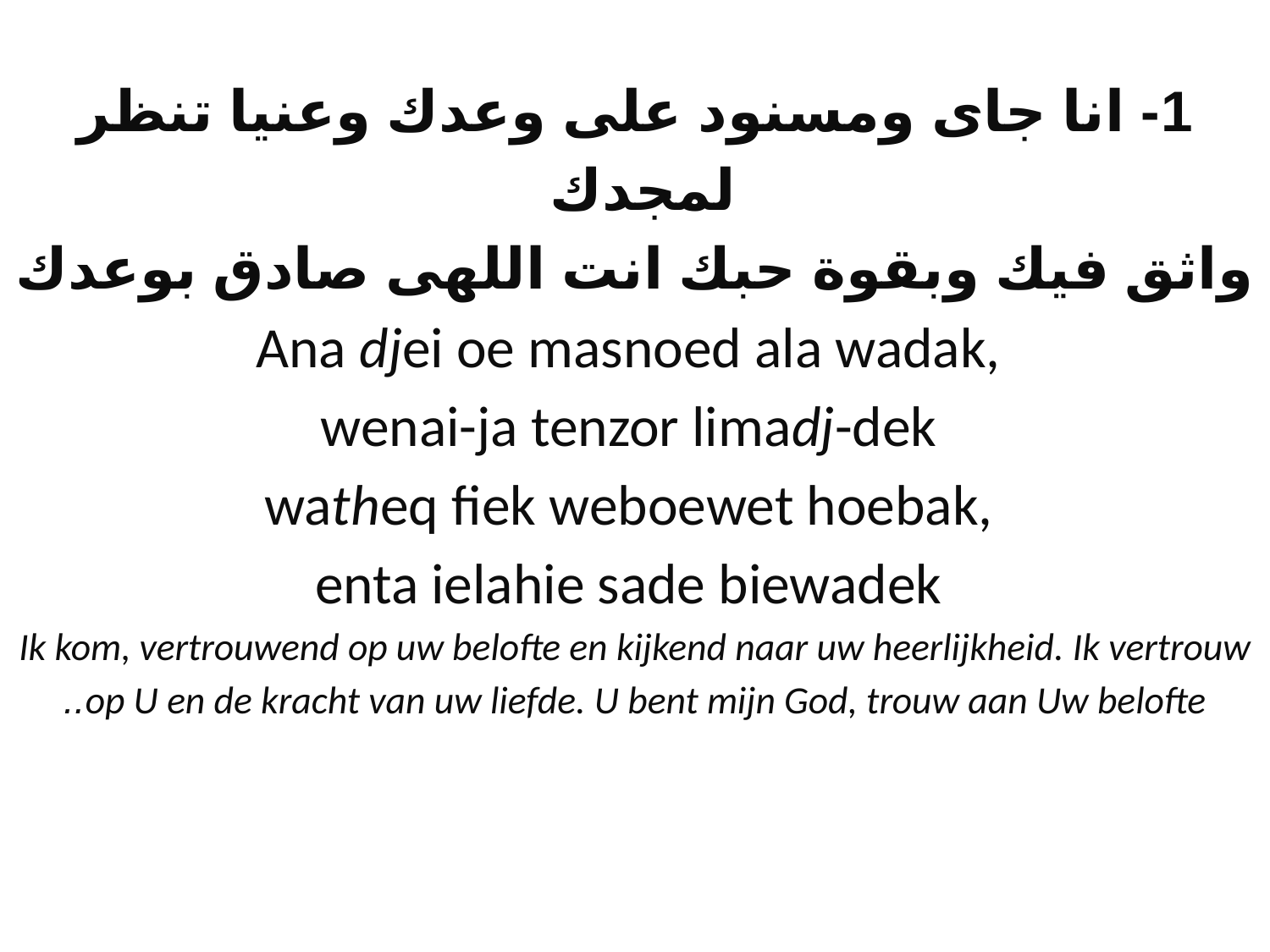

# 1- انا جاى ومسنود على وعدك وعنيا تنظر لمجدك واثق فيك وبقوة حبك انت اللهى صادق بوعدك Ana djei oe masnoed ala wadak, wenai-ja tenzor limadj-dek watheq fiek weboewet hoebak, enta ielahie sade biewadek Ik kom, vertrouwend op uw belofte en kijkend naar uw heerlijkheid. Ik vertrouw op U en de kracht van uw liefde. U bent mijn God, trouw aan Uw belofte..